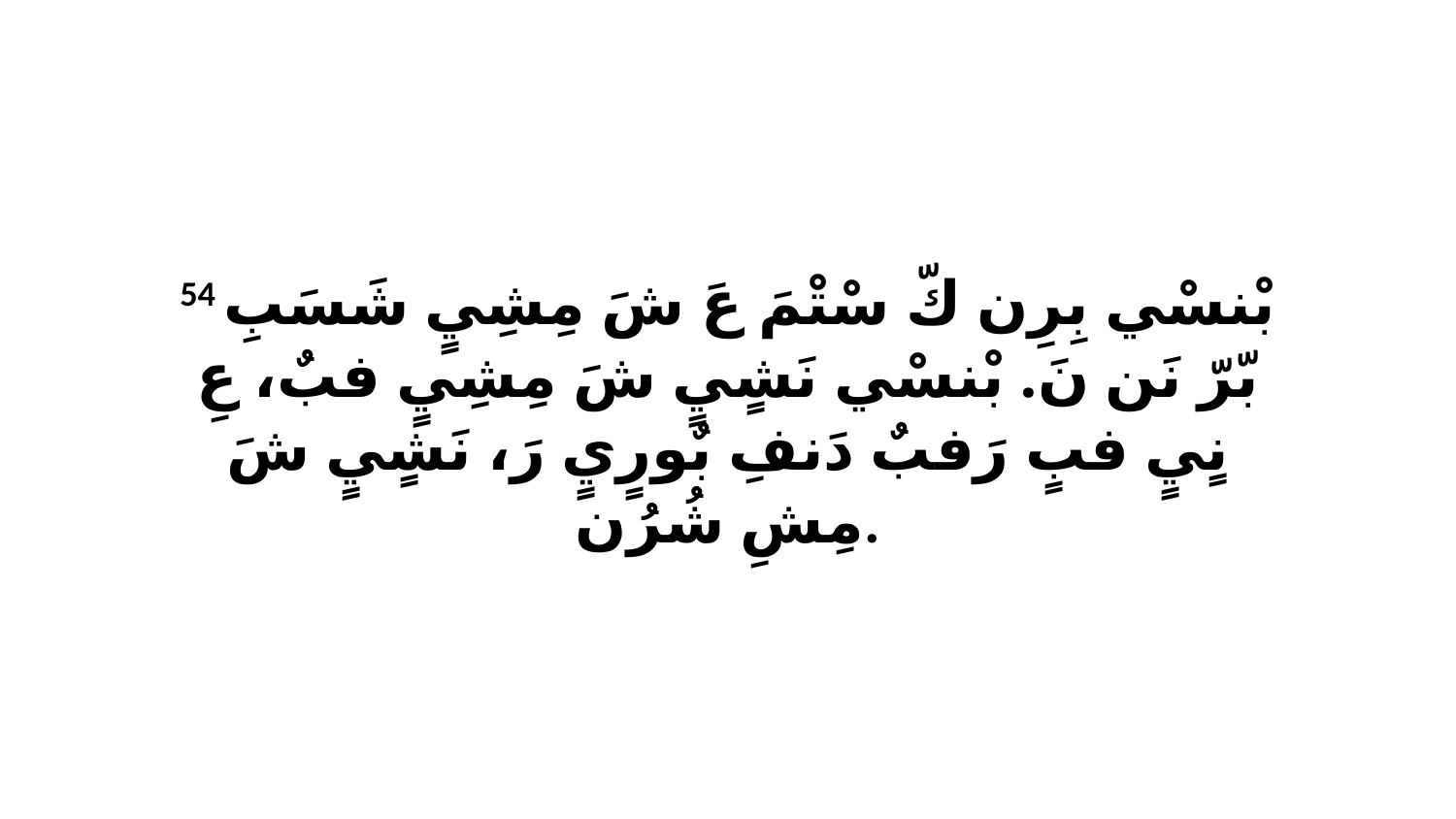

54 بْنسْي بِرِن كّ سْتْمَ عَ شَ مِشِيٍ شَسَبِ بّرّ نَن نَ. بْنسْي نَشٍيٍ شَ مِشِيٍ فبٌ، عِ نٍيٍ فبٍ رَفبٌ دَنفِ بٌورٍيٍ رَ، نَشٍيٍ شَ مِشِ شُرُن.